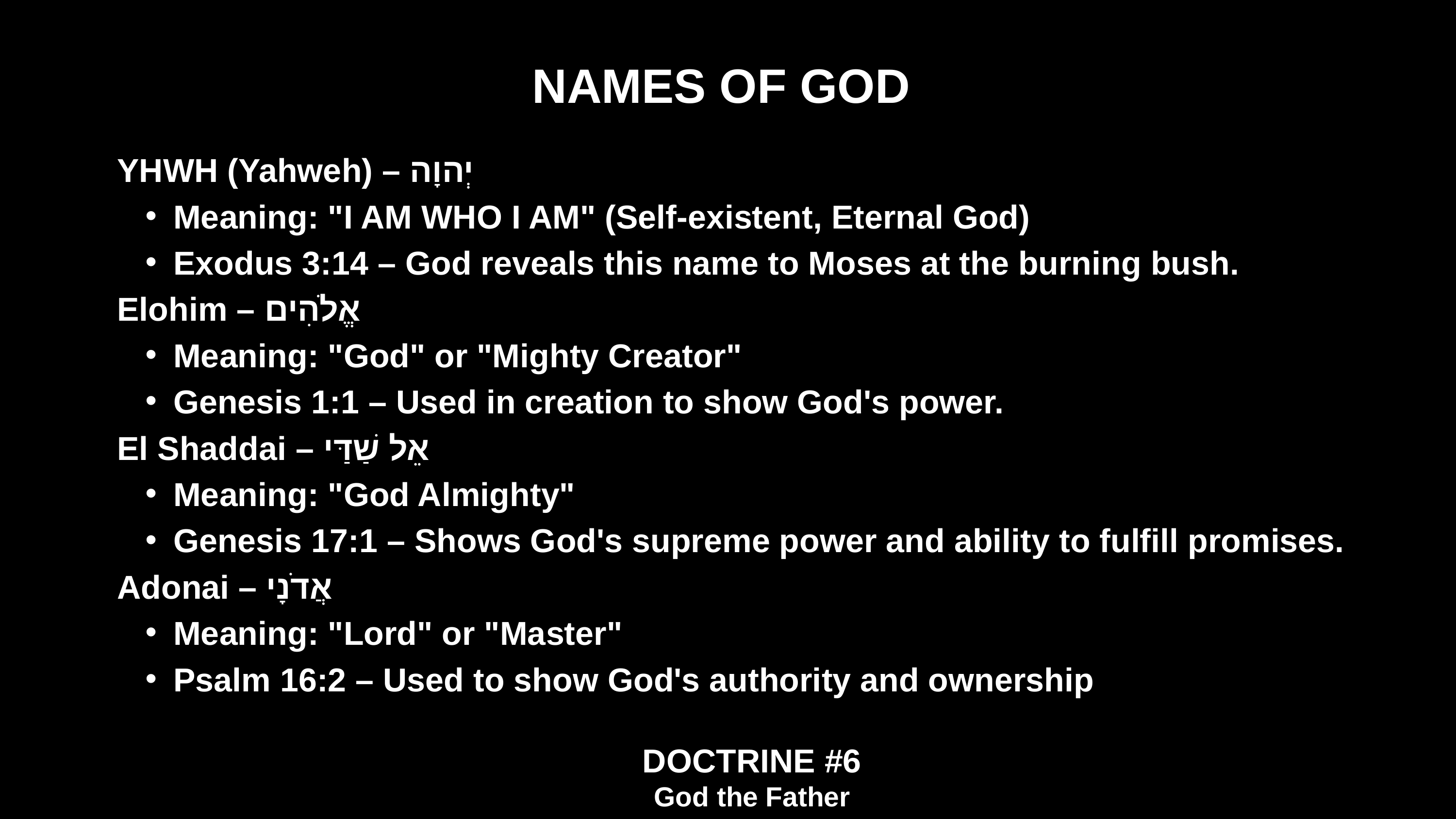

NAMES OF GOD

YHWH (Yahweh) – יְהוָה
Meaning: "I AM WHO I AM" (Self-existent, Eternal God)
Exodus 3:14 – God reveals this name to Moses at the burning bush.
Elohim – אֱלֹהִים
Meaning: "God" or "Mighty Creator"
Genesis 1:1 – Used in creation to show God's power.
El Shaddai – אֵל שַׁדַּי
Meaning: "God Almighty"
Genesis 17:1 – Shows God's supreme power and ability to fulfill promises.
Adonai – אֲדֹנָי
Meaning: "Lord" or "Master"
Psalm 16:2 – Used to show God's authority and ownership
DOCTRINE #6
God the Father